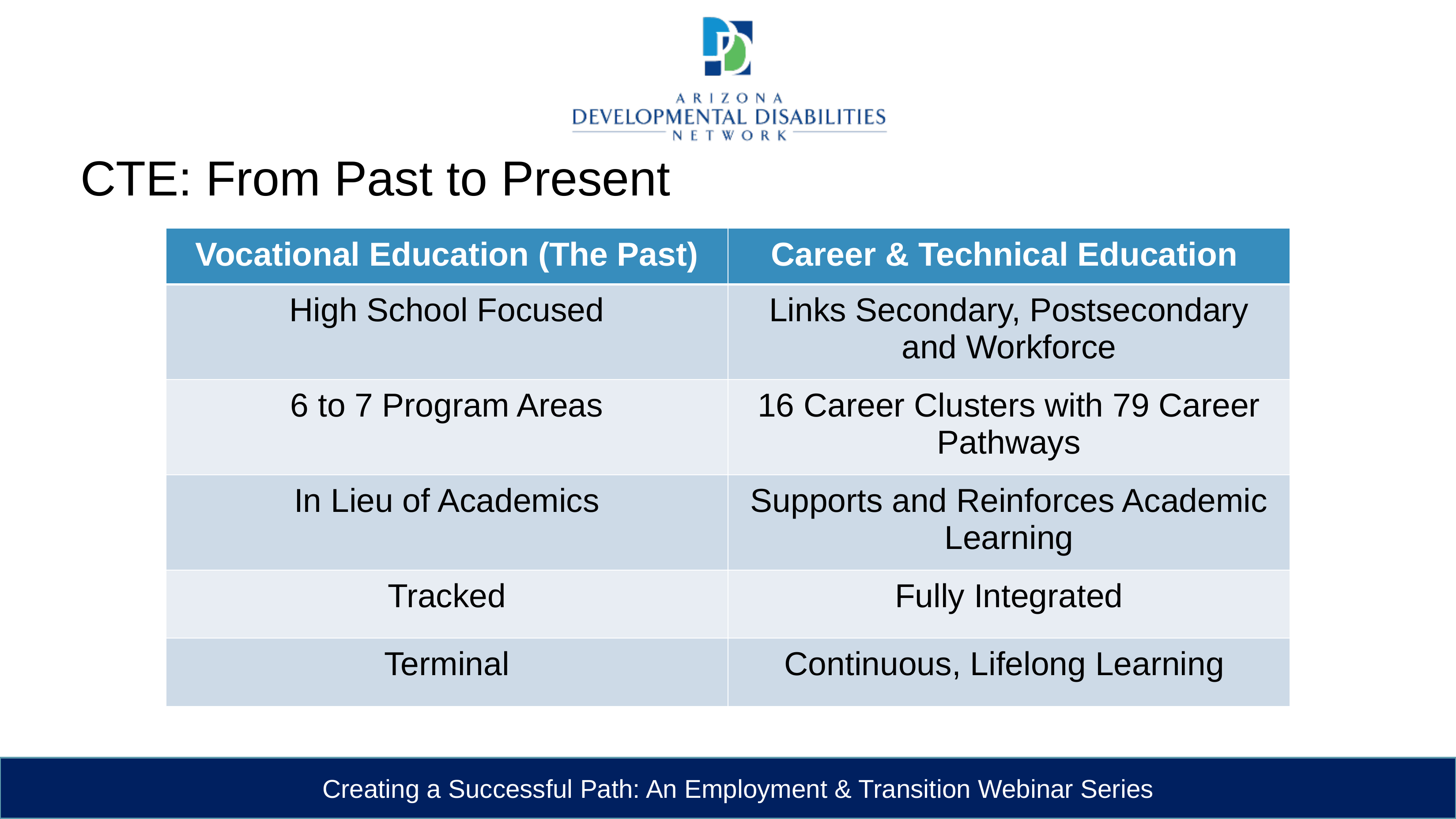

# CTE: From Past to Present
| Vocational Education (The Past) | Career & Technical Education |
| --- | --- |
| High School Focused | Links Secondary, Postsecondary and Workforce |
| 6 to 7 Program Areas | 16 Career Clusters with 79 Career Pathways |
| In Lieu of Academics | Supports and Reinforces Academic Learning |
| Tracked | Fully Integrated |
| Terminal | Continuous, Lifelong Learning |